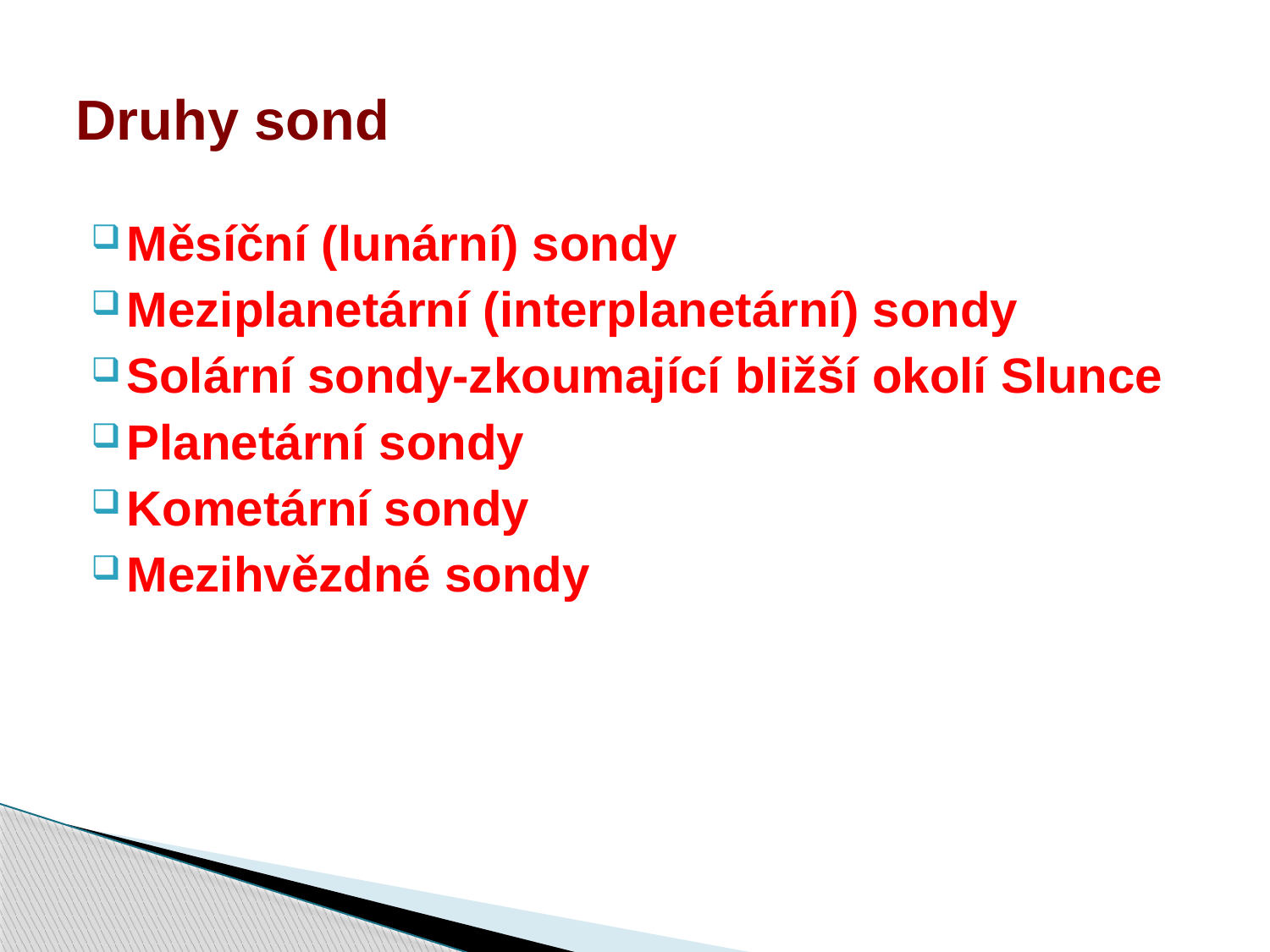

# Druhy sond
Měsíční (lunární) sondy
Meziplanetární (interplanetární) sondy
Solární sondy-zkoumající bližší okolí Slunce
Planetární sondy
Kometární sondy
Mezihvězdné sondy